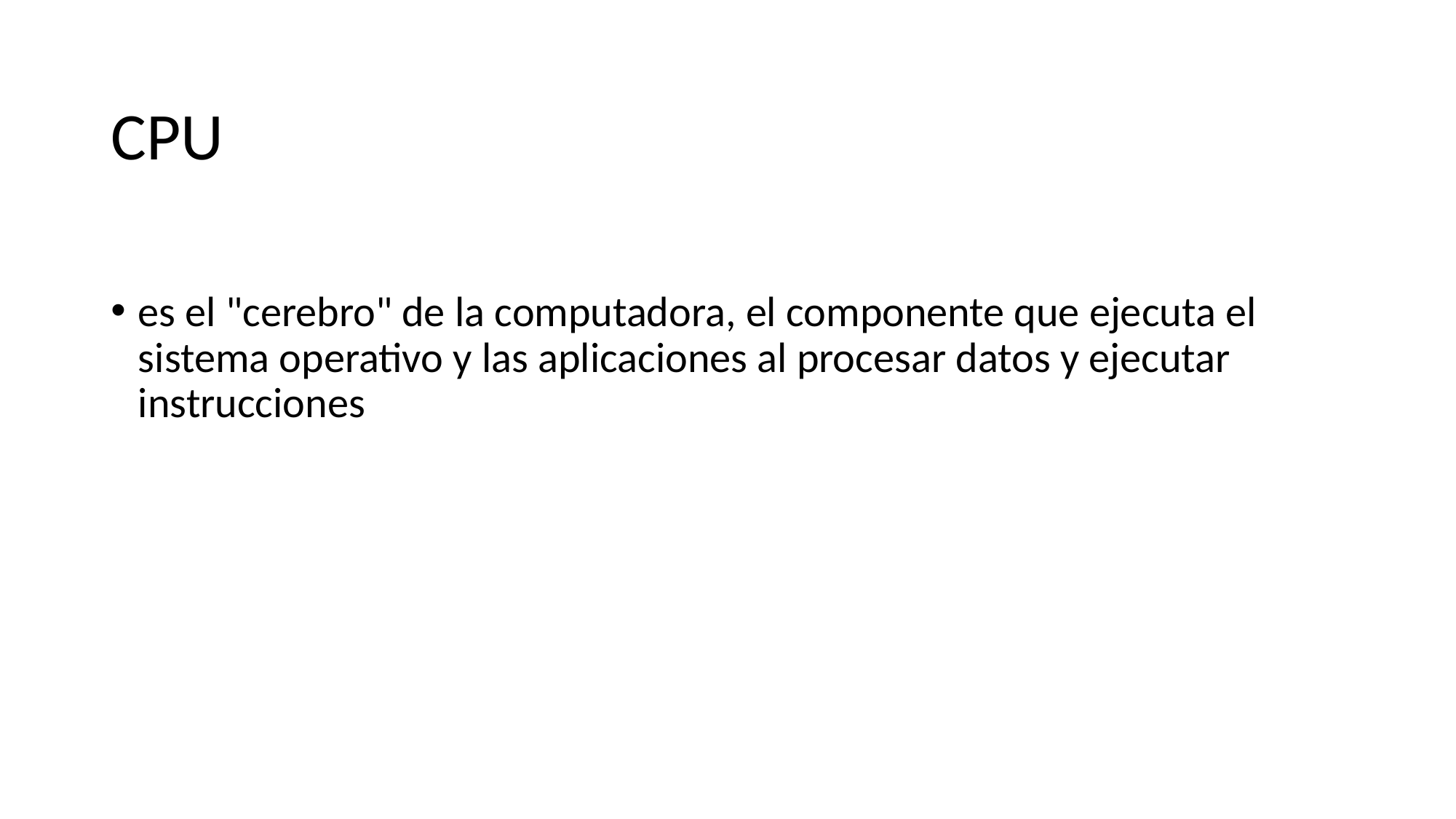

# CPU

es el "cerebro" de la computadora, el componente que ejecuta el sistema operativo y las aplicaciones al procesar datos y ejecutar instrucciones